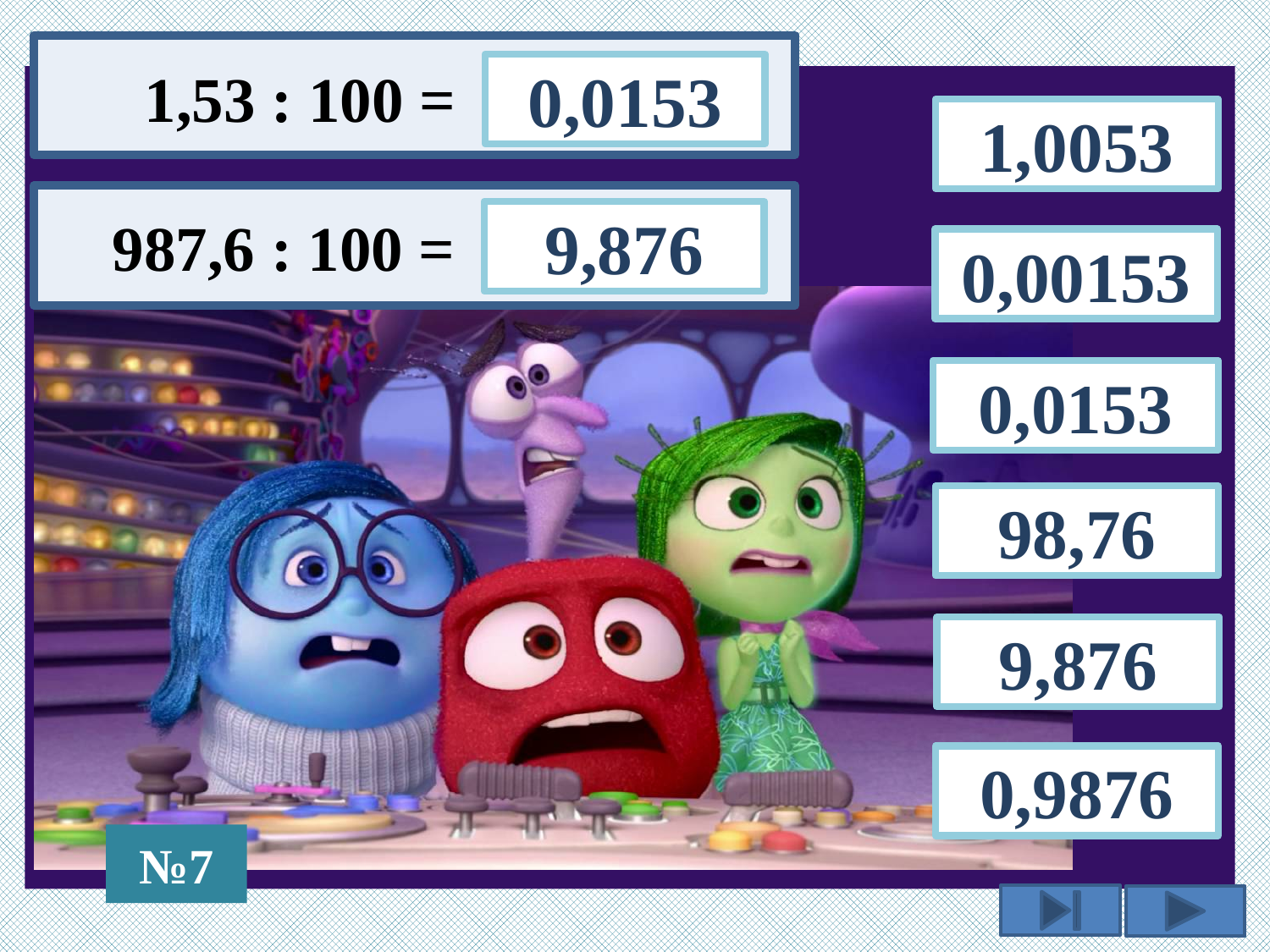

1,53 : 100 =
0,0153
1,0053
987,6 : 100 =
9,876
0,00153
0,0153
98,76
9,876
0,9876
№7